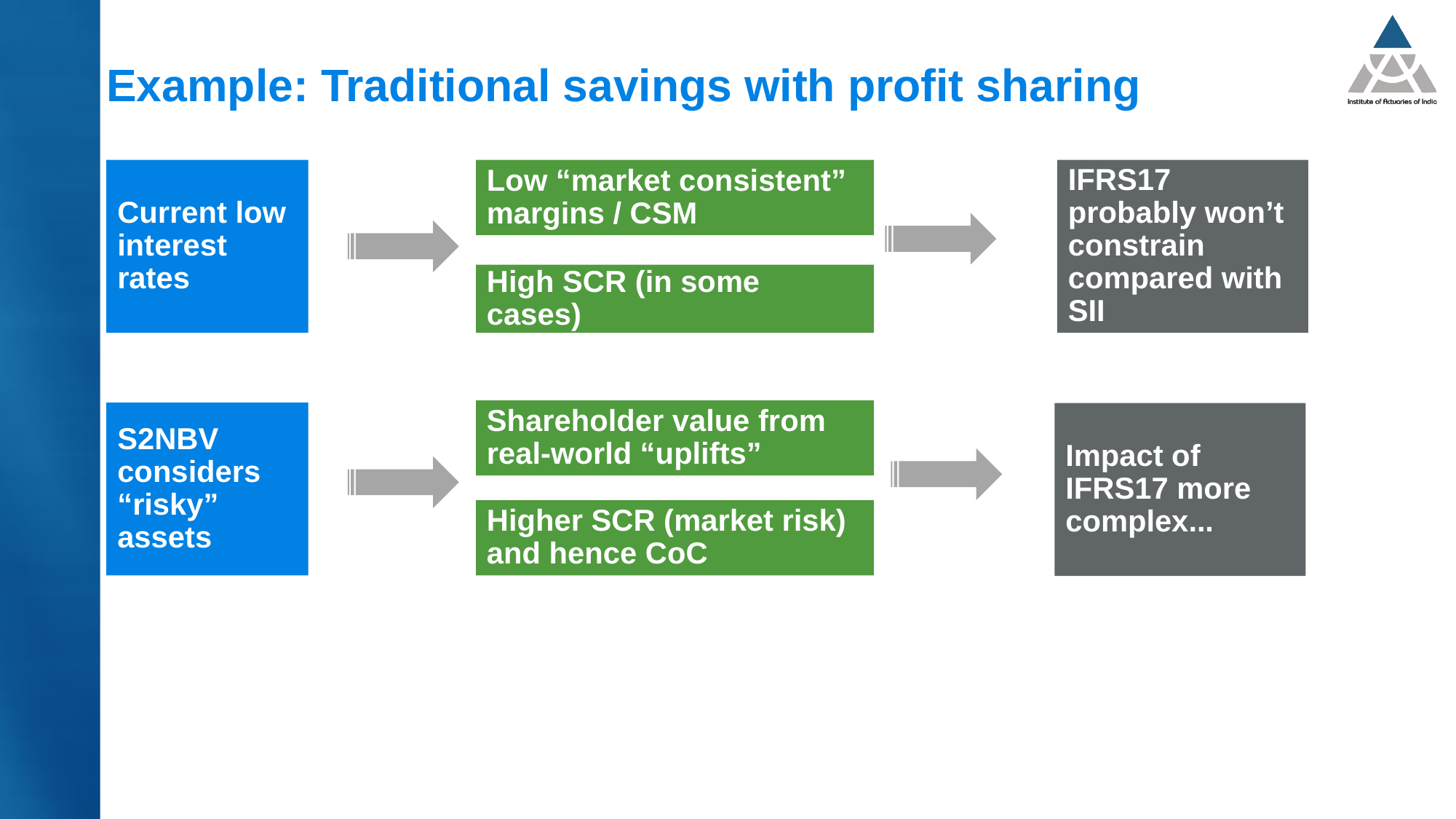

# Example: Traditional savings with profit sharing
IFRS17 probably won’t constrain compared with SII
Current low interest rates
Low “market consistent” margins / CSM

High SCR (in some cases)

Shareholder value from real-world “uplifts”
S2NBV considers “risky” assets
Impact of IFRS17 more complex...

Higher SCR (market risk) and hence CoC